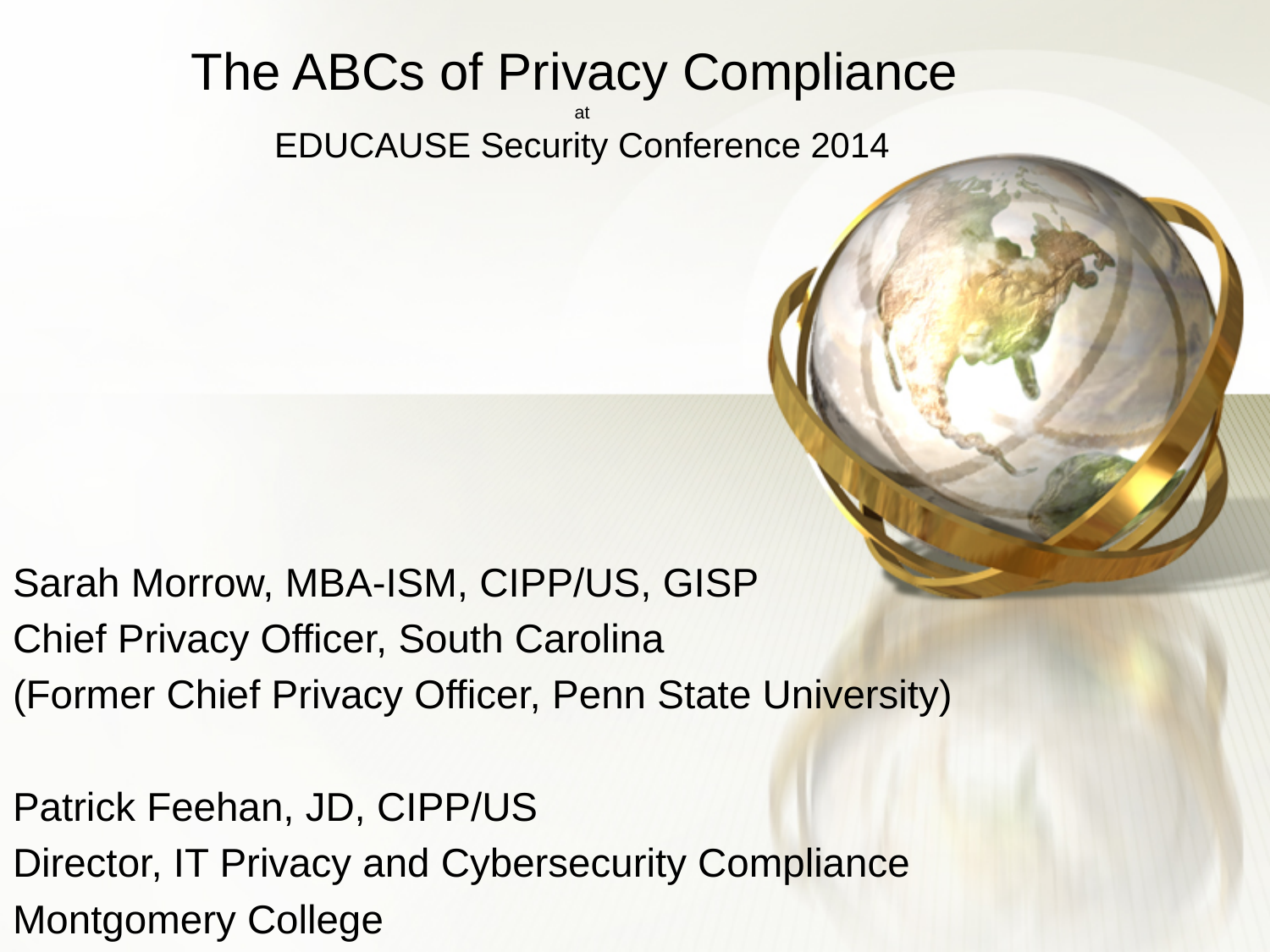

# The ABCs of Privacy Compliance at EDUCAUSE Security Conference 2014
Sarah Morrow, MBA-ISM, CIPP/US, GISP
Chief Privacy Officer, South Carolina
(Former Chief Privacy Officer, Penn State University)

Patrick Feehan, JD, CIPP/US
Director, IT Privacy and Cybersecurity Compliance
Montgomery College